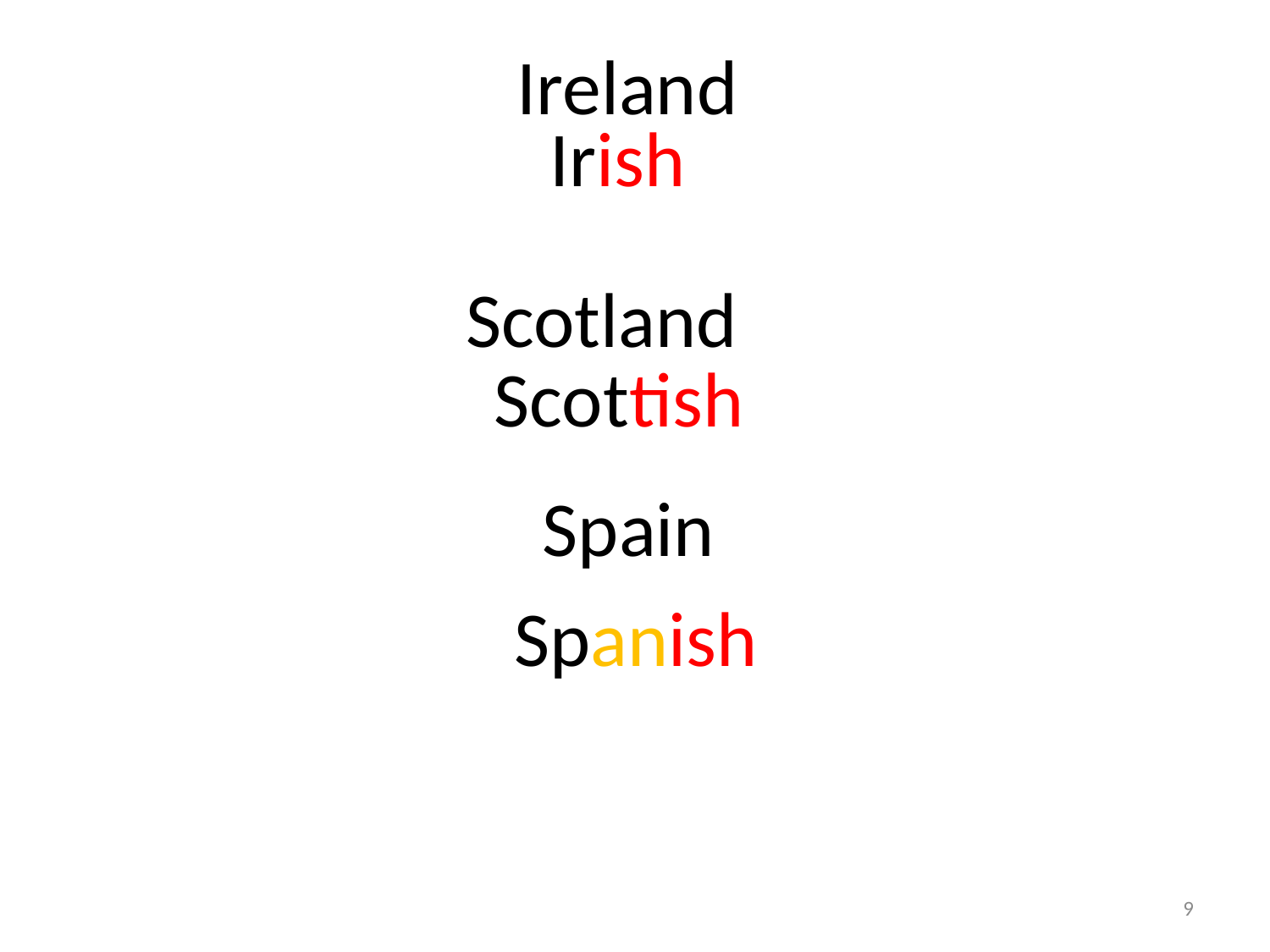

# Ireland
Irish
Scotland
Scottish
Spain
Spanish
9